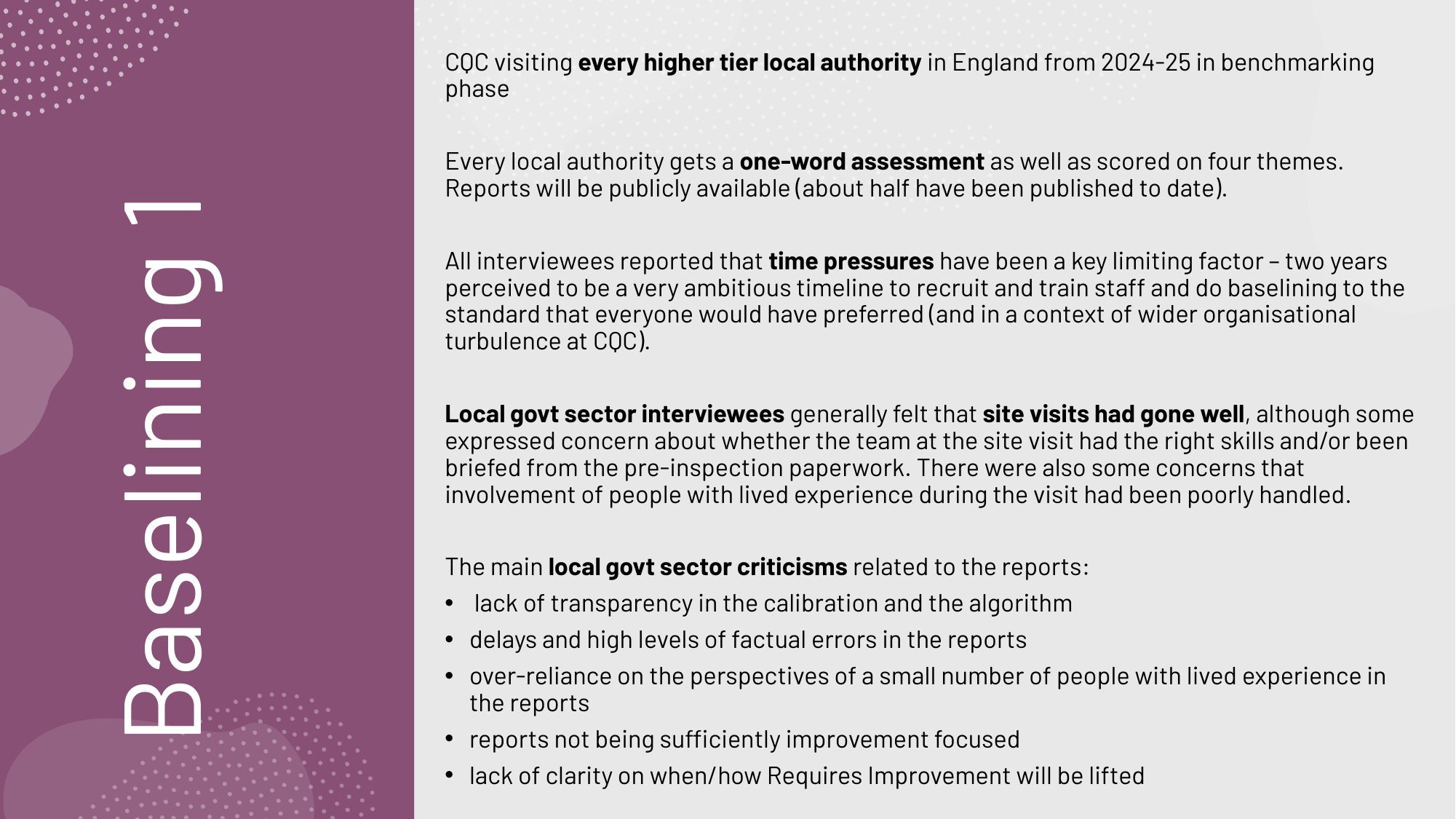

CQC visiting every higher tier local authority in England from 2024-25 in benchmarking phase

Every local authority gets a one-word assessment as well as scored on four themes. Reports will be publicly available (about half have been published to date).

All interviewees reported that time pressures have been a key limiting factor – two years perceived to be a very ambitious timeline to recruit and train staff and do baselining to the standard that everyone would have preferred (and in a context of wider organisational turbulence at CQC).

Local govt sector interviewees generally felt that site visits had gone well, although some expressed concern about whether the team at the site visit had the right skills and/or been briefed from the pre-inspection paperwork. There were also some concerns that involvement of people with lived experience during the visit had been poorly handled.

The main local govt sector criticisms related to the reports:
 lack of transparency in the calibration and the algorithm
delays and high levels of factual errors in the reports
over-reliance on the perspectives of a small number of people with lived experience in the reports
reports not being sufficiently improvement focused
lack of clarity on when/how Requires Improvement will be lifted

# Baselining 1